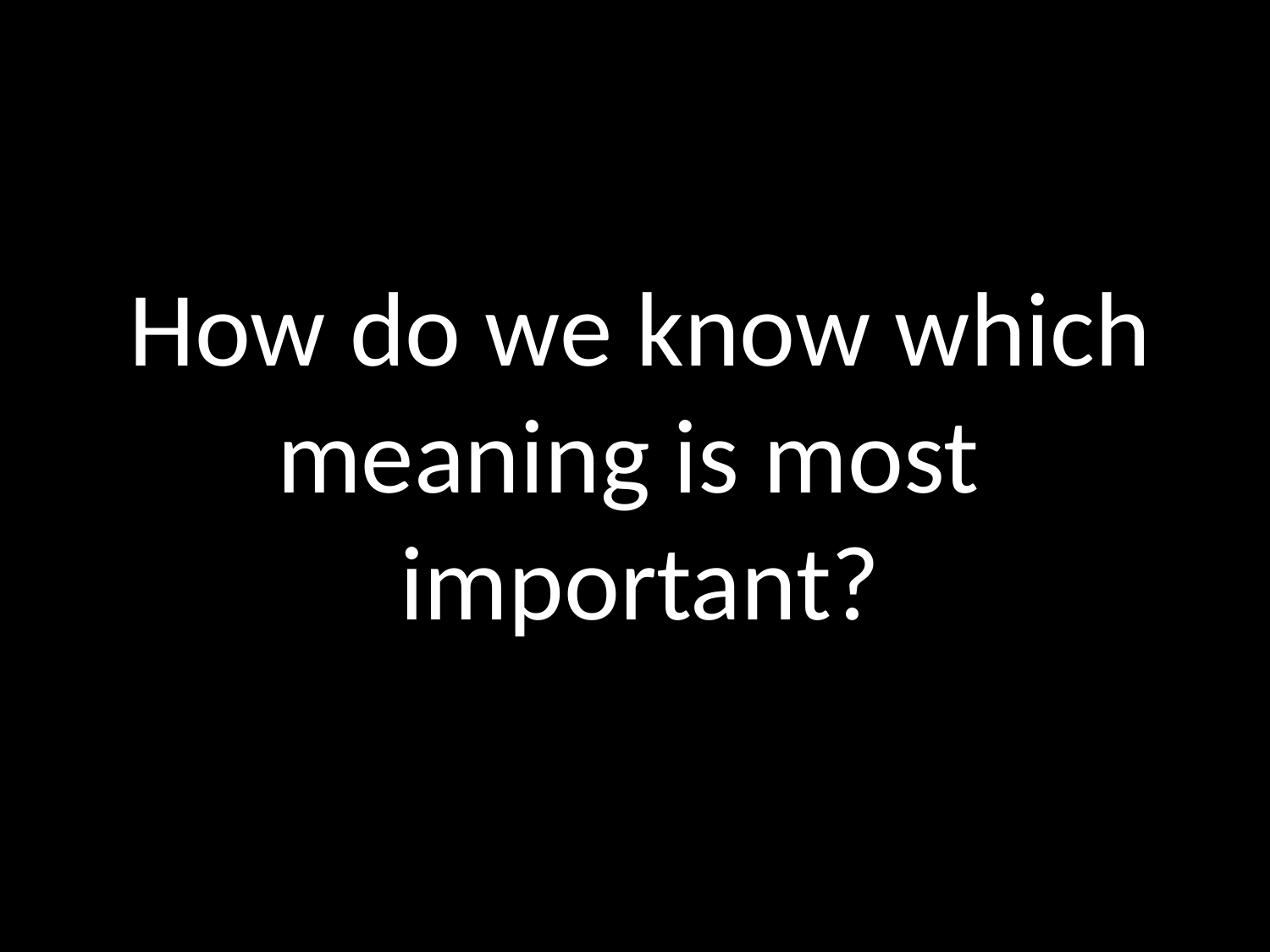

How do we know which meaning is most  important?